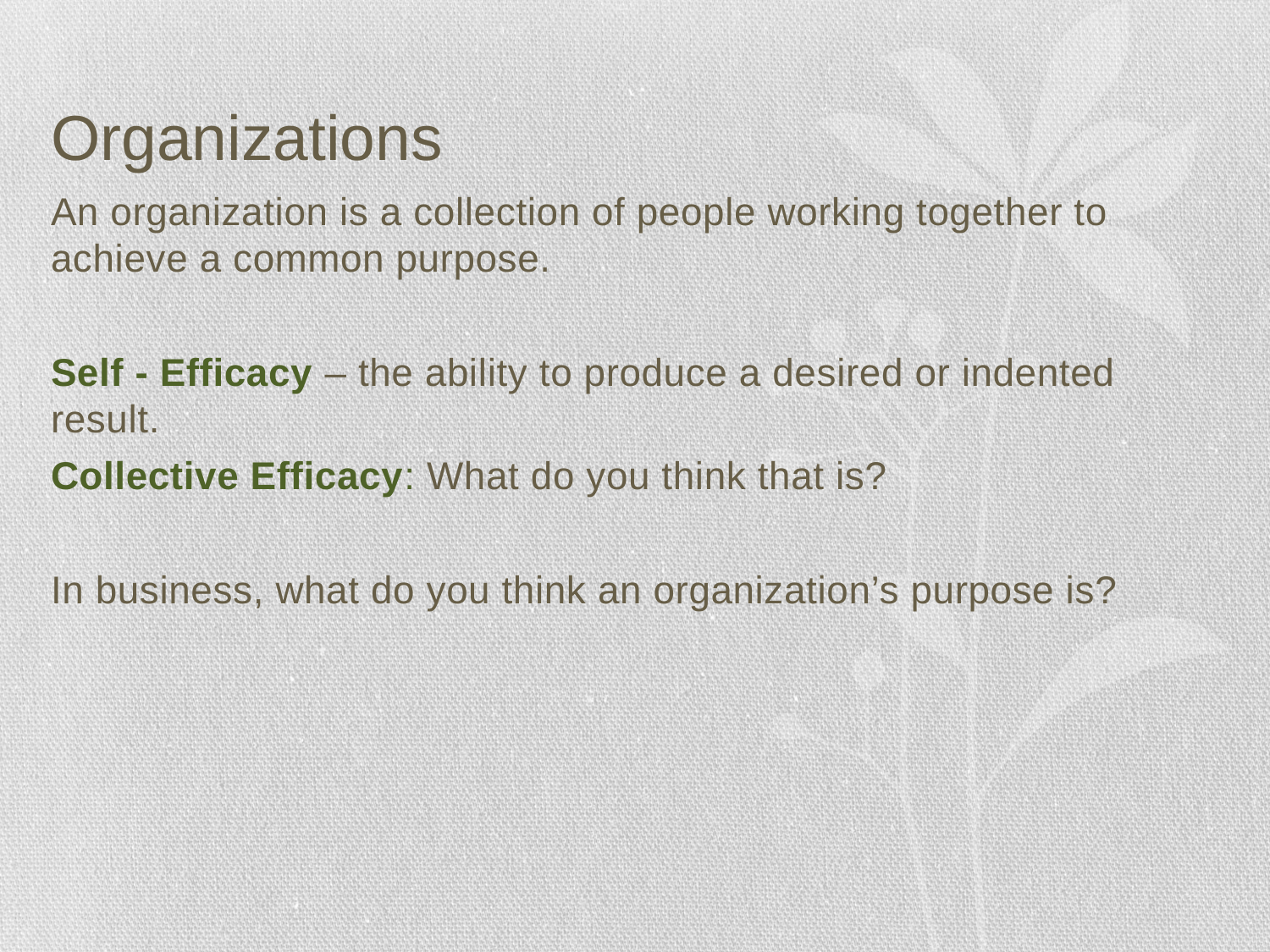

# Organizations
An organization is a collection of people working together to achieve a common purpose.

Self - Efficacy – the ability to produce a desired or indented result.
Collective Efficacy: What do you think that is?

In business, what do you think an organization’s purpose is?